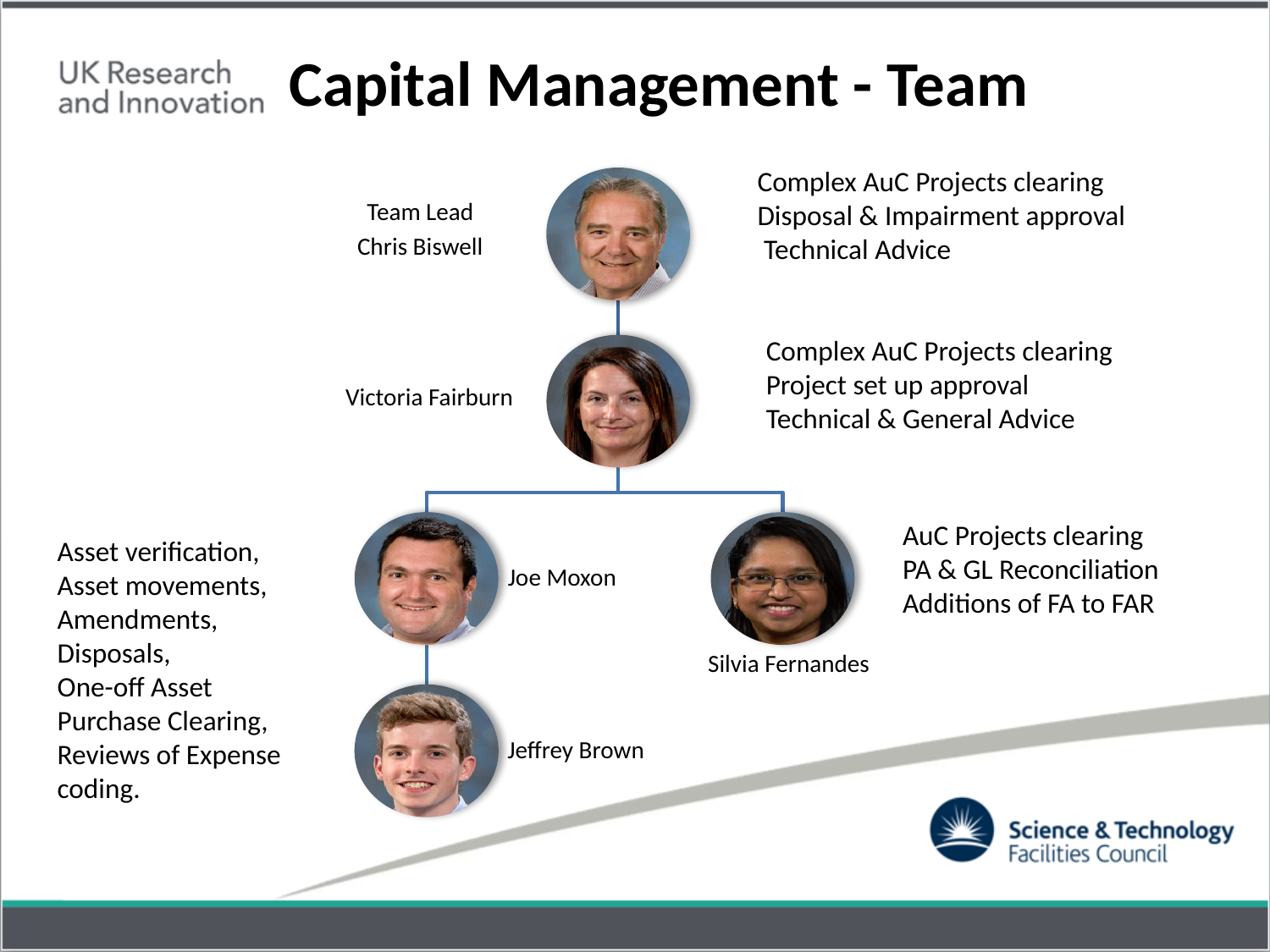

# Capital Management - Team
Complex AuC Projects clearing
Disposal & Impairment approval
 Technical Advice

Team Lead
Chris Biswell

Complex AuC Projects clearing
Project set up approval
Technical & General Advice

Victoria Fairburn

AuC Projects clearing
PA & GL Reconciliation
Additions of FA to FAR

Joe Moxon
Asset verification, Asset movements,
Amendments, Disposals,
One-off Asset
Purchase Clearing, Reviews of Expense
coding.

Silvia Fernandes

Jeffrey Brown